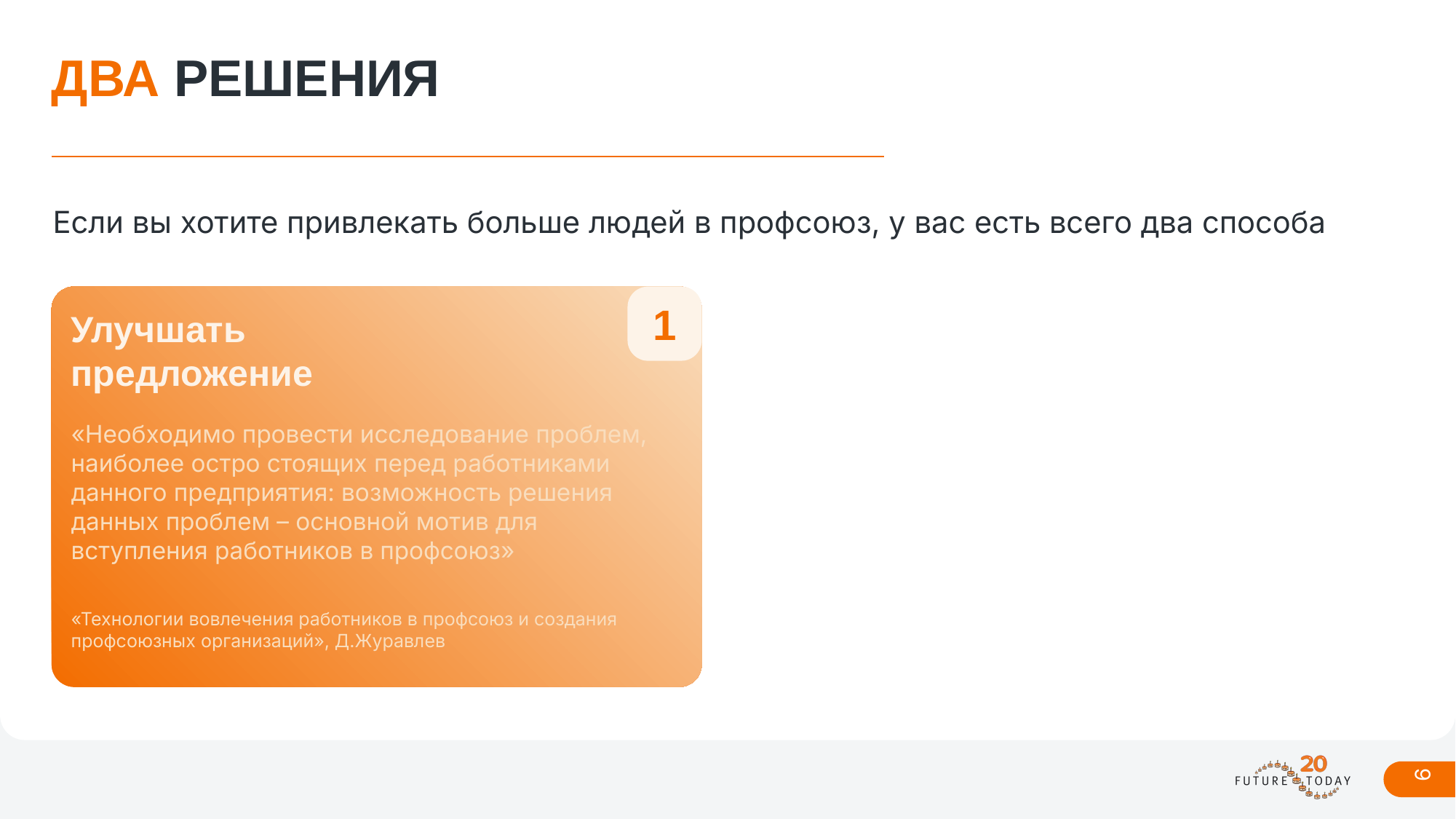

# ДВА РЕШЕНИЯ
Если вы хотите привлекать больше людей в профсоюз, у вас есть всего два способа
Улучшать
предложение

«Необходимо провести исследование проблем, наиболее остро стоящих перед работниками данного предприятия: возможность решения данных проблем – основной мотив для вступления работников в профсоюз»

«Технологии вовлечения работников в профсоюз и создания профсоюзных организаций», Д.Журавлев
Улучшать
предложение
1
6